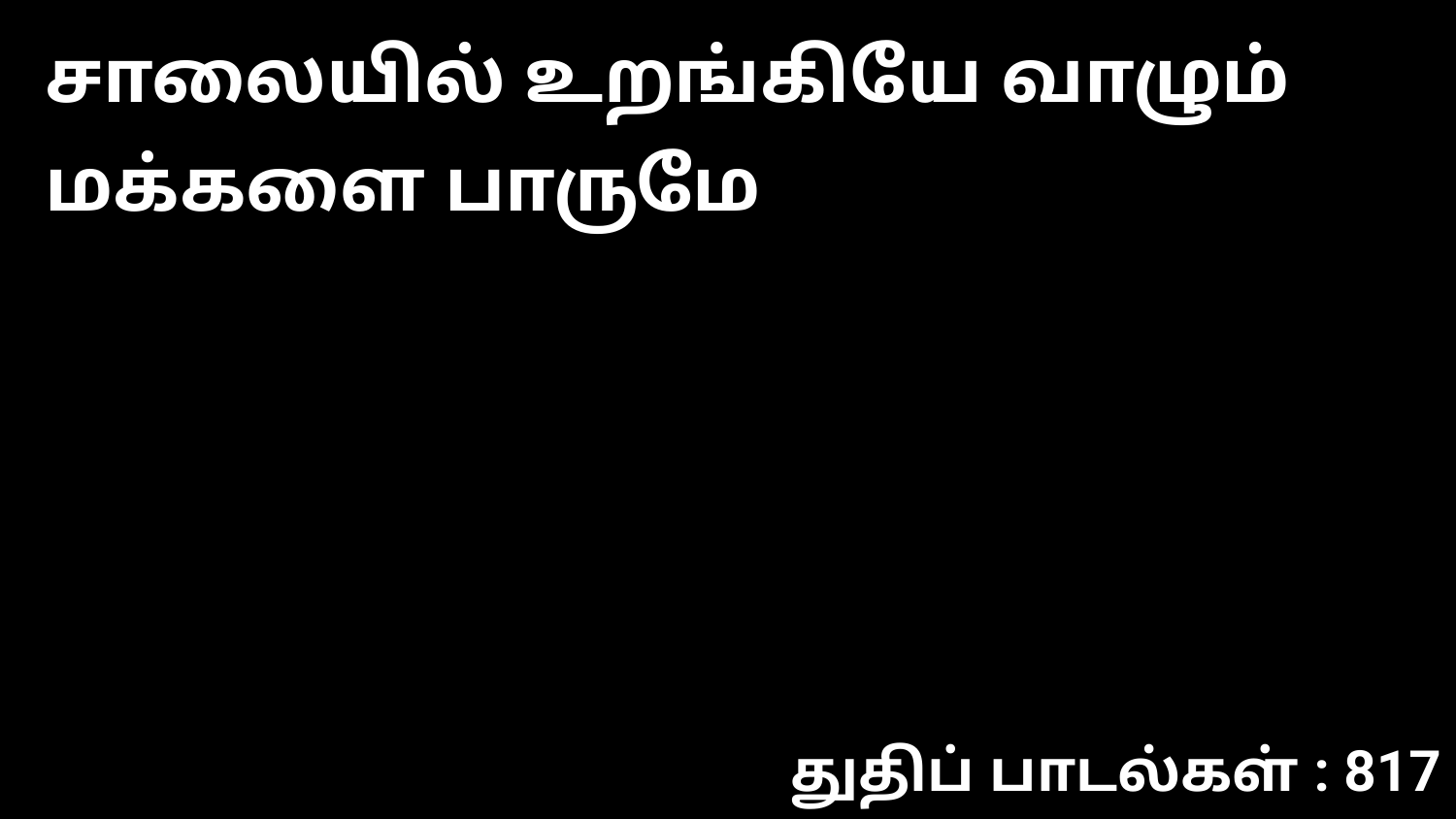

சாலையில் உறங்கியே வாழும் மக்களை பாருமே
துதிப் பாடல்கள் : 817